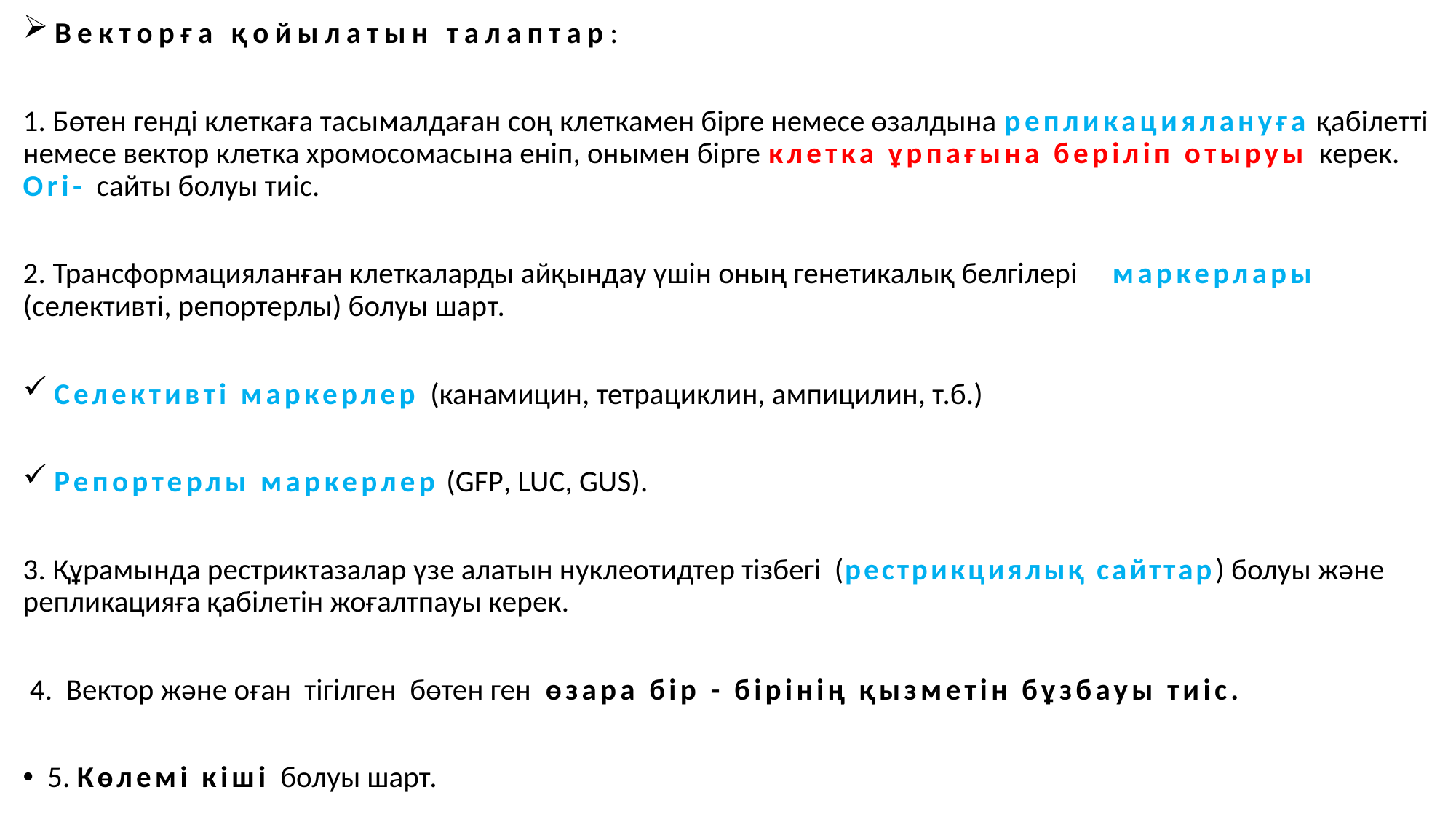

Векторға қойылатын талаптар:

1. Бөтен генді клеткаға тасымалдаған соң клеткамен бірге немесе өзалдына репликациялануға қабілетті немесе вектор клетка хромосомасына еніп, онымен бірге клетка ұрпағына беріліп отыруы керек.   Ori- сайты болуы тиіс.

2. Трансформацияланған клеткаларды айқындау үшін оның генетикалық белгілері     маркерлары (селективті, репортерлы) болуы шарт.

 Селективті маркерлер (канамицин, тетрациклин, ампицилин, т.б.)

 Репортерлы маркерлер (GFP, LUC, GUS).

3. Құрамында рестриктазалар үзе алатын нуклеотидтер тізбегі  (рестрикциялық сайттар) болуы және репликацияға қабілетін жоғалтпауы керек.

 4.  Вектор және оған  тігілген  бөтен ген  өзара бір - бірінің қызметін бұзбауы тиіс.

5. Көлемі кіші болуы шарт.